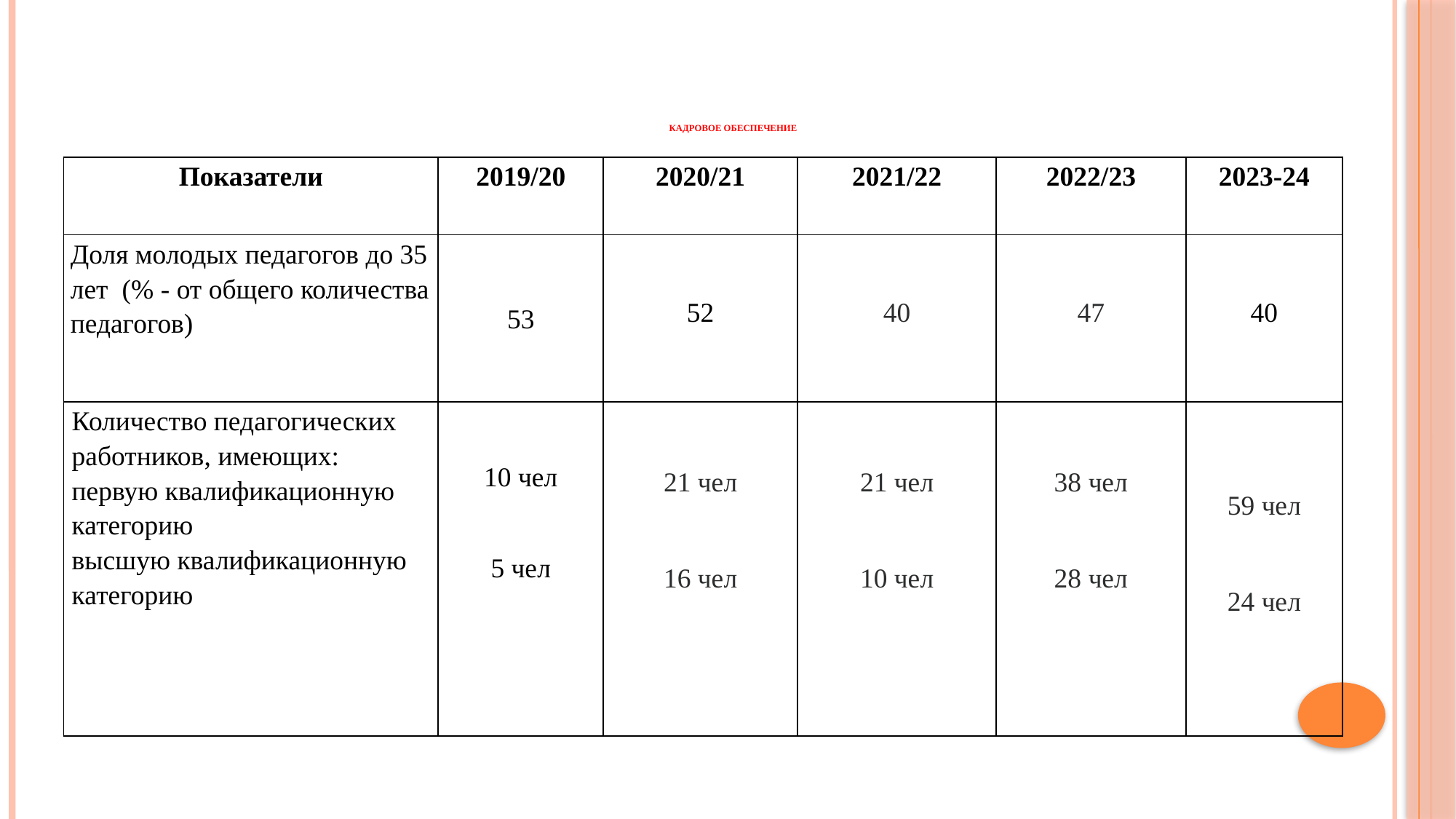

# Кадровое обеспечение
| Показатели | 2019/20 | 2020/21 | 2021/22 | 2022/23 | 2023-24 |
| --- | --- | --- | --- | --- | --- |
| Доля молодых педагогов до 35 лет (% - от общего количества педагогов) | 53 | 52 | 40 | 47 | 40 |
| Количество педагогических работников, имеющих: первую квалификационную категорию высшую квалификационную категорию | 10 чел 5 чел | 21 чел     16 чел | 21 чел     10 чел | 38 чел     28 чел | 59 чел     24 чел |